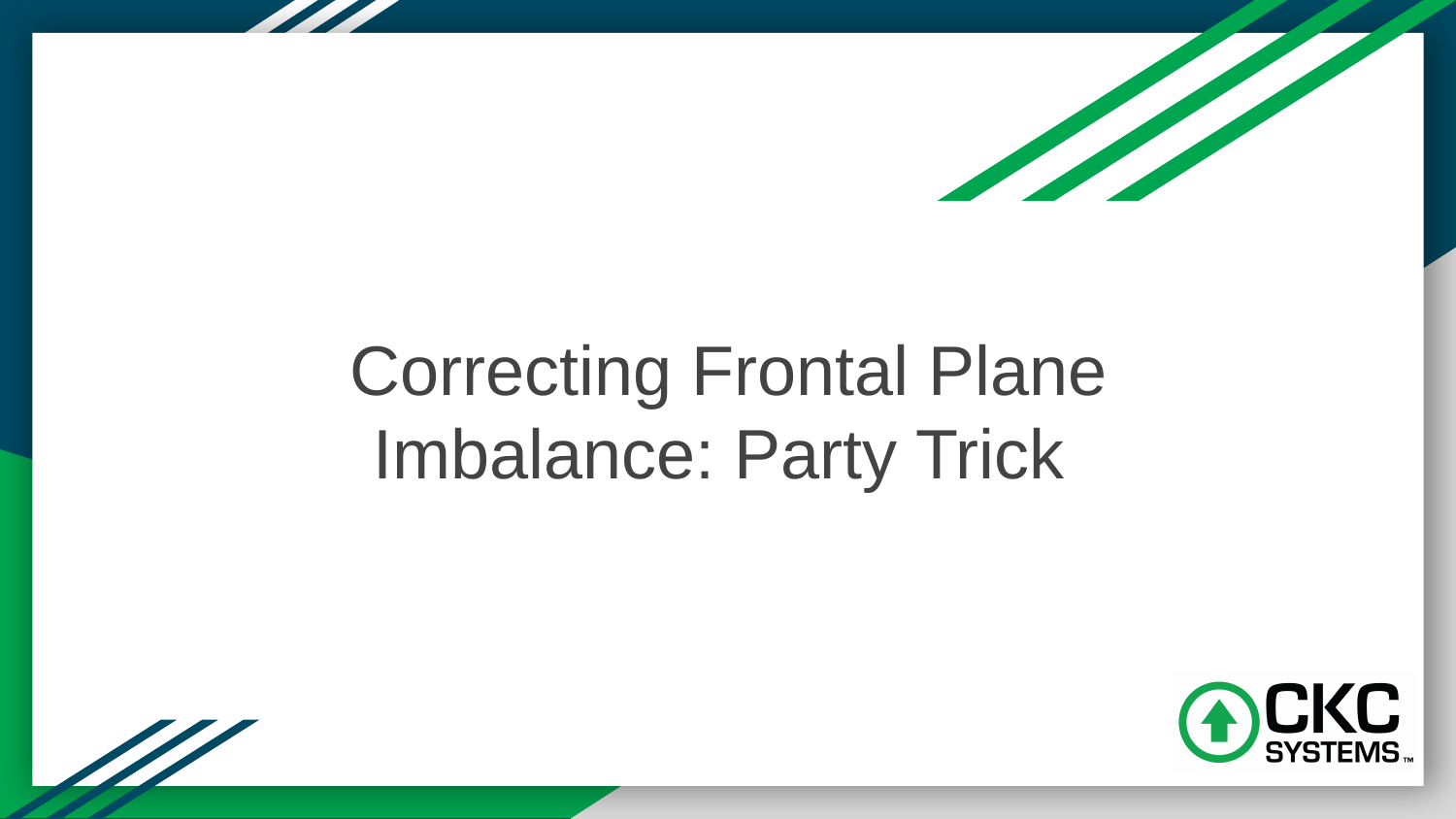

# Correcting Frontal Plane Imbalance: Party Trick